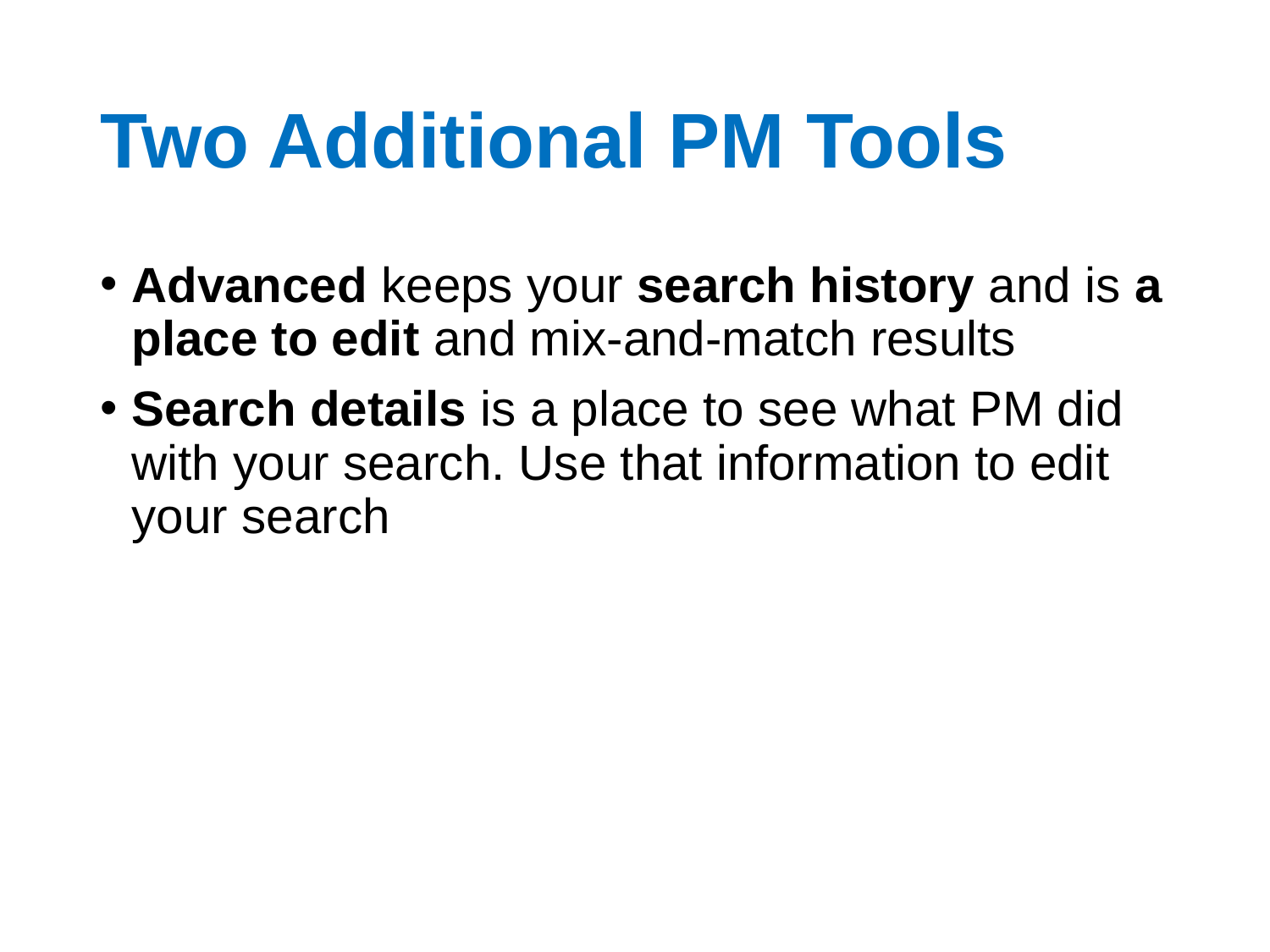

# Two Additional PM Tools
Advanced keeps your search history and is a place to edit and mix-and-match results
Search details is a place to see what PM did with your search. Use that information to edit your search